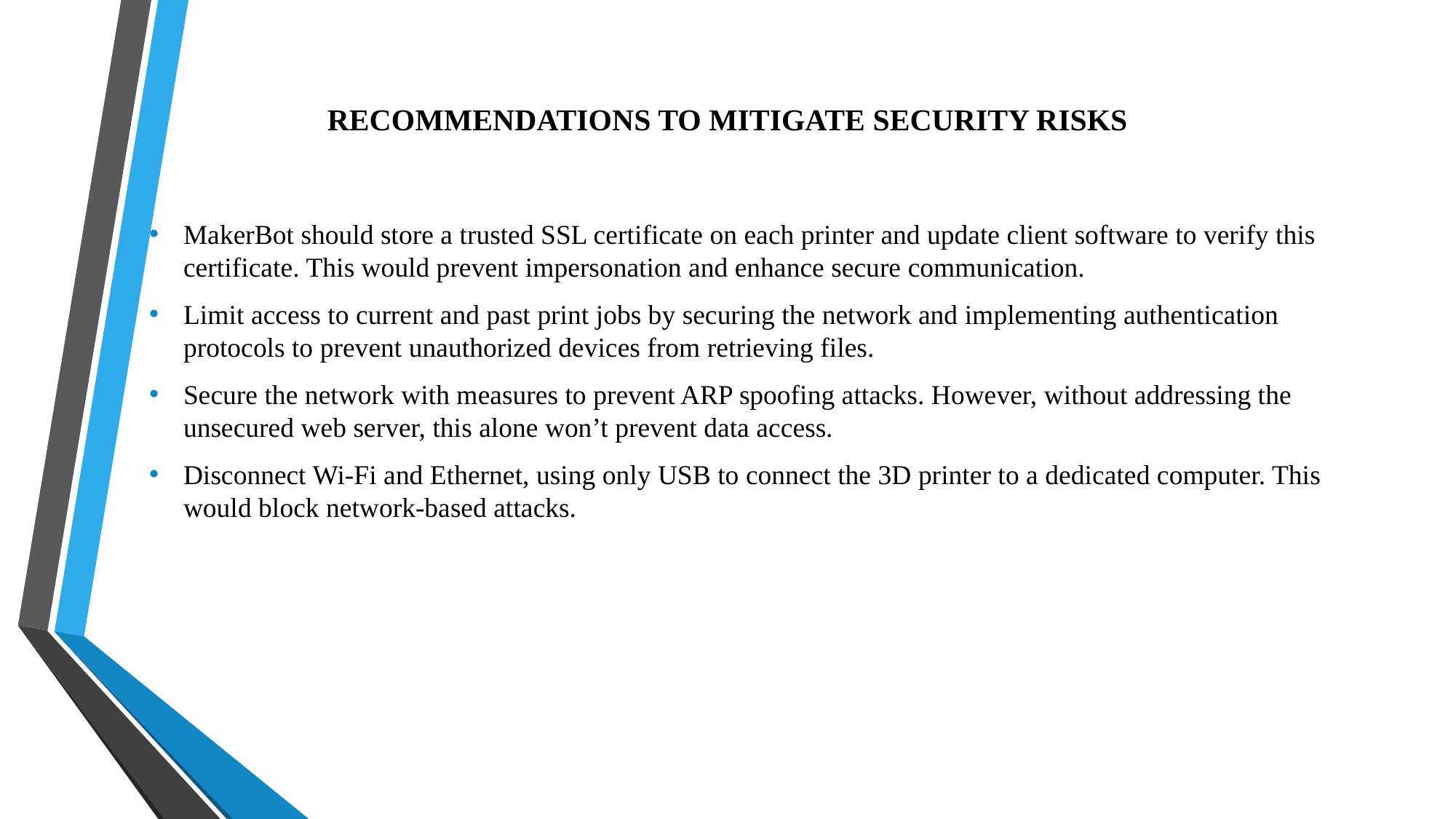

# RECOMMENDATIONS TO MITIGATE SECURITY RISKS
MakerBot should store a trusted SSL certificate on each printer and update client software to verify this certificate. This would prevent impersonation and enhance secure communication.
Limit access to current and past print jobs by securing the network and implementing authentication protocols to prevent unauthorized devices from retrieving files.
Secure the network with measures to prevent ARP spoofing attacks. However, without addressing the unsecured web server, this alone won’t prevent data access.
Disconnect Wi-Fi and Ethernet, using only USB to connect the 3D printer to a dedicated computer. This would block network-based attacks.

44